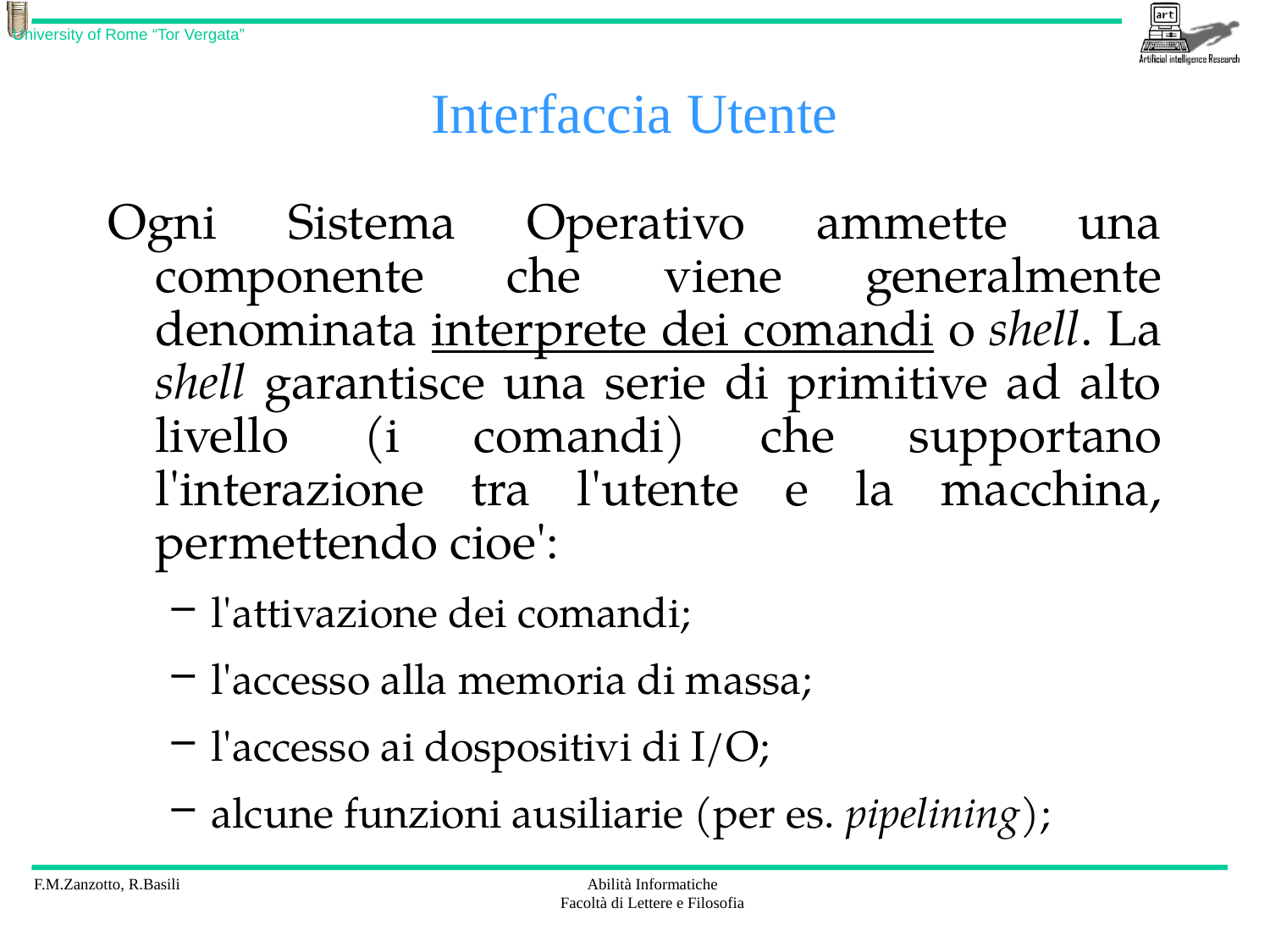

# Interfaccia Utente
Ogni Sistema Operativo ammette una componente che viene generalmente denominata interprete dei comandi o shell. La shell garantisce una serie di primitive ad alto livello (i comandi) che supportano l'interazione tra l'utente e la macchina, permettendo cioe':
l'attivazione dei comandi;
l'accesso alla memoria di massa;
l'accesso ai dospositivi di I/O;
alcune funzioni ausiliarie (per es. pipelining);